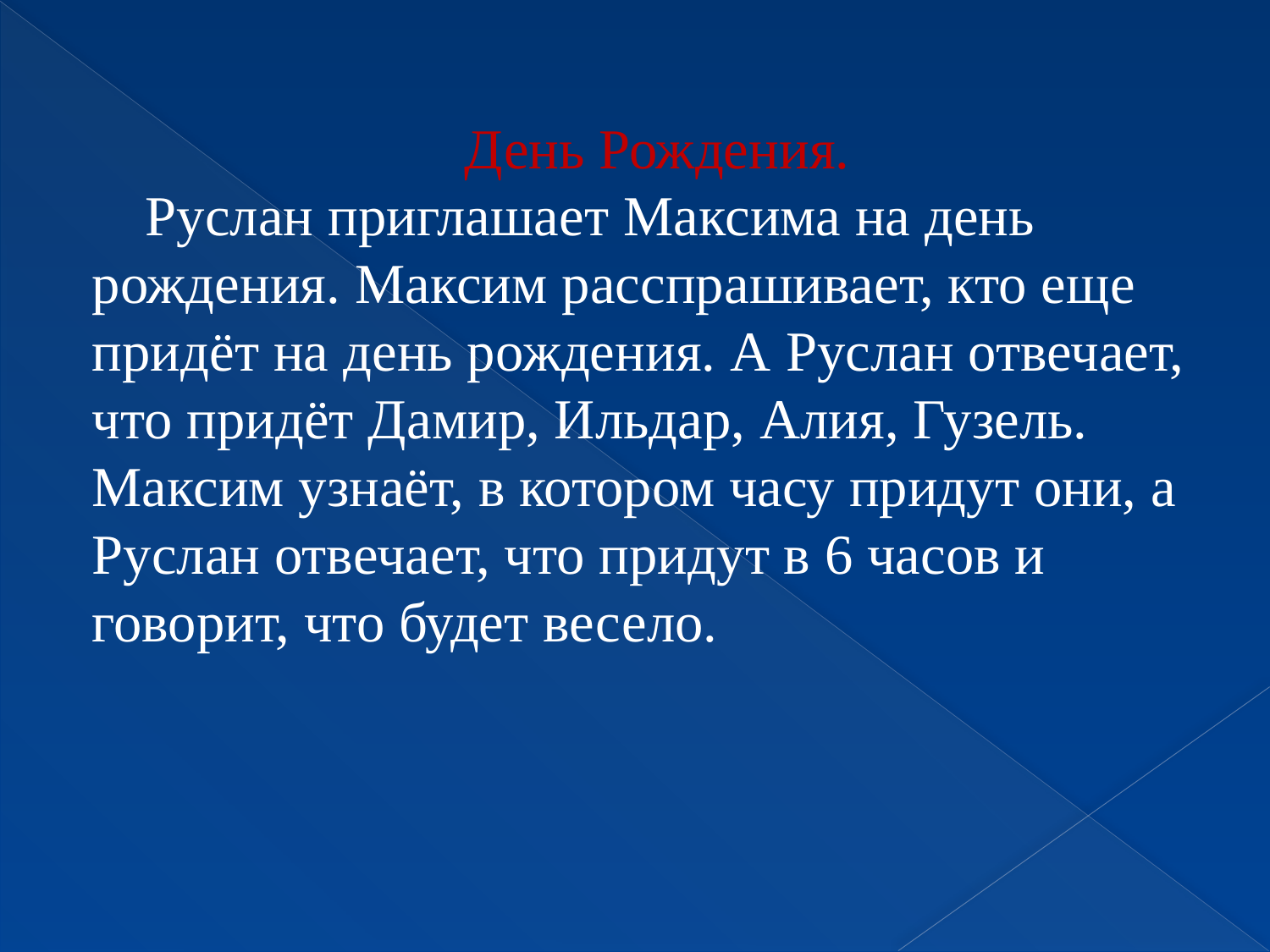

День Рождения.
  Руслан приглашает Максима на день рождения. Максим расспрашивает, кто еще придёт на день рождения. А Руслан отвечает, что придёт Дамир, Ильдар, Алия, Гузель. Максим узнаёт, в котором часу придут они, а Руслан отвечает, что придут в 6 часов и говорит, что будет весело.